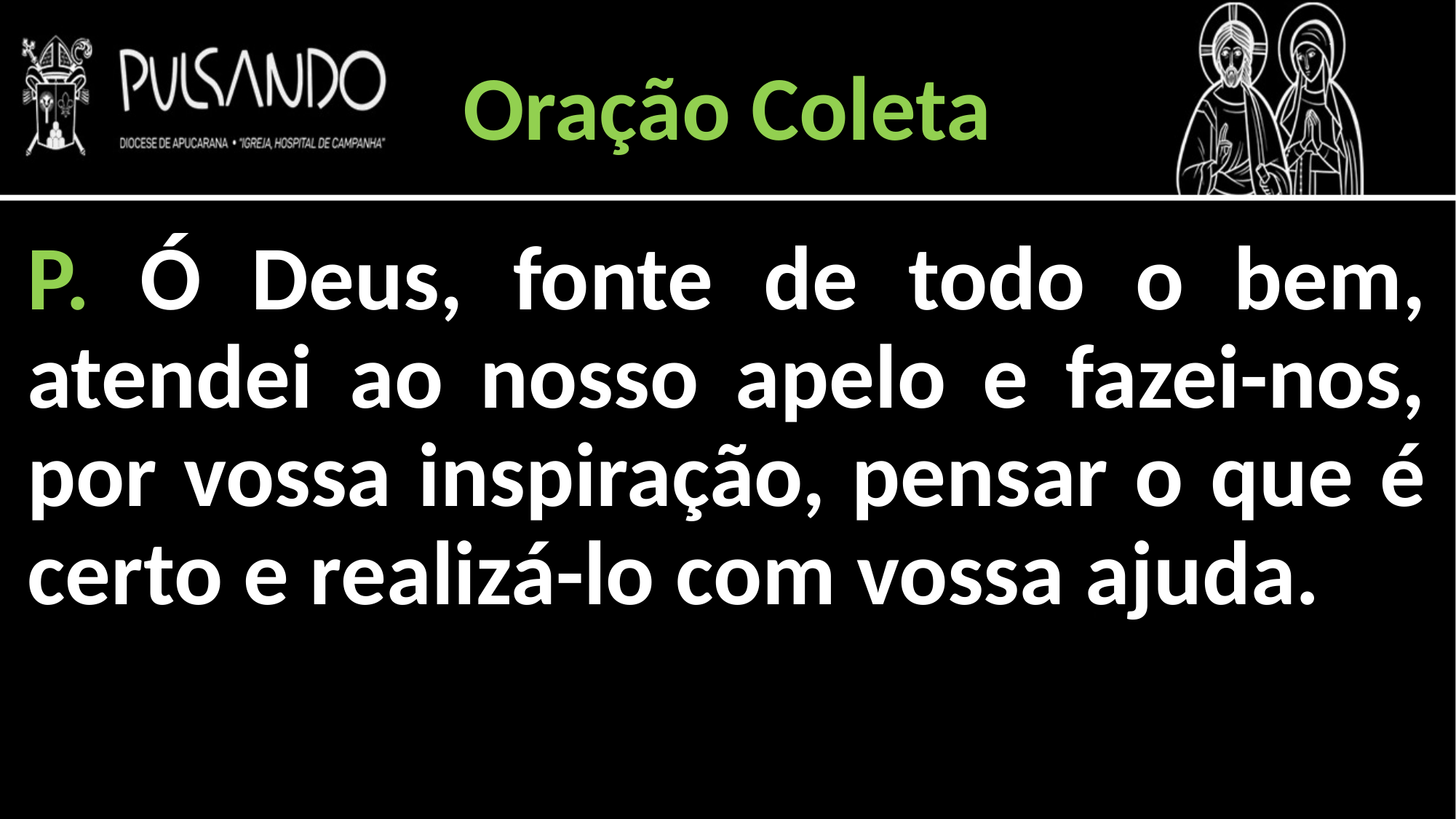

Oração Coleta
P. Ó Deus, fonte de todo o bem, atendei ao nosso apelo e fazei-nos, por vossa inspiração, pensar o que é certo e realizá-lo com vossa ajuda.